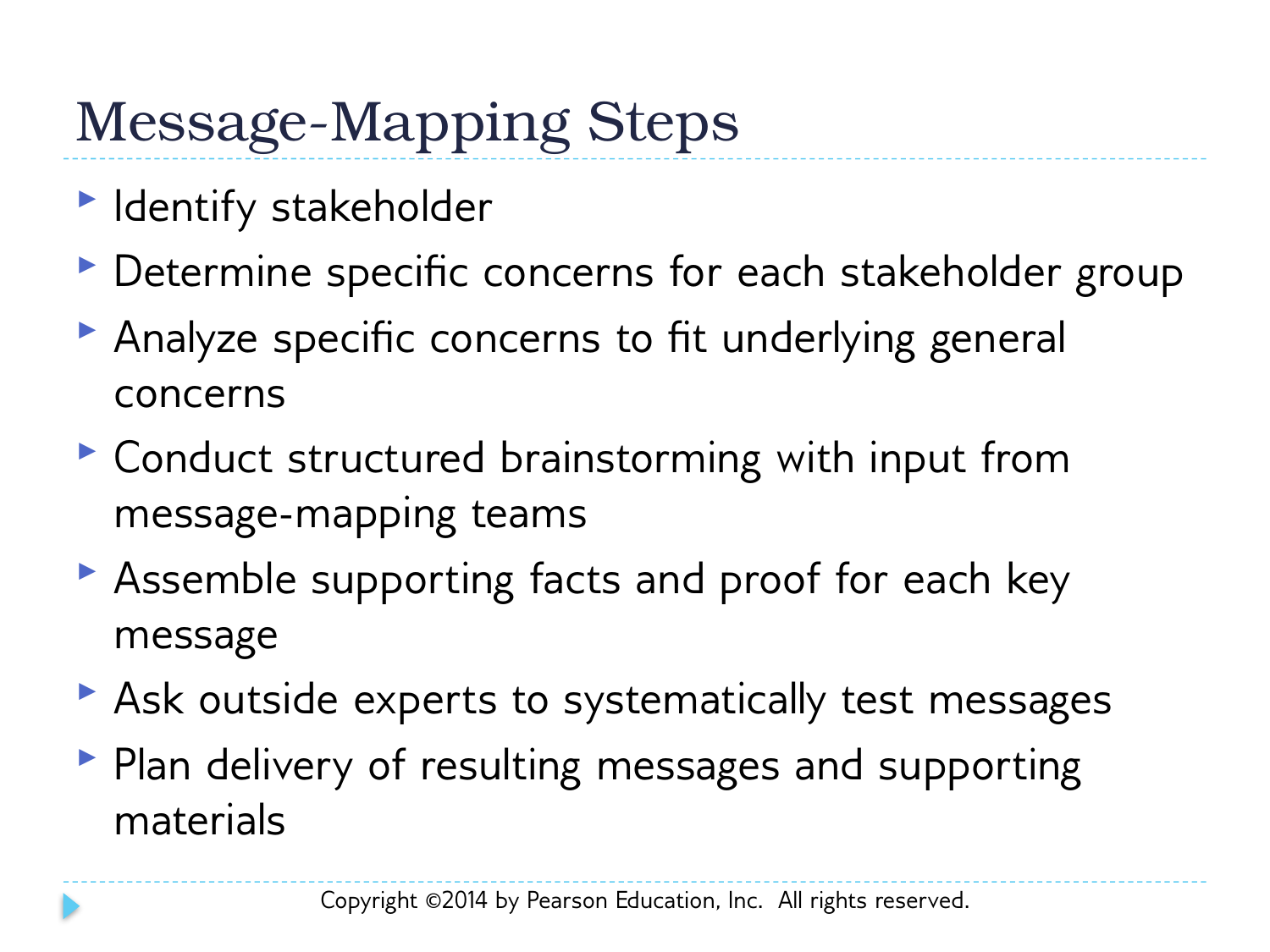

# Message-Mapping Steps
Identify stakeholder
Determine specific concerns for each stakeholder group
Analyze specific concerns to fit underlying general concerns
Conduct structured brainstorming with input from message-mapping teams
Assemble supporting facts and proof for each key message
Ask outside experts to systematically test messages
Plan delivery of resulting messages and supporting materials
Copyright ©2014 by Pearson Education, Inc.  All rights reserved.